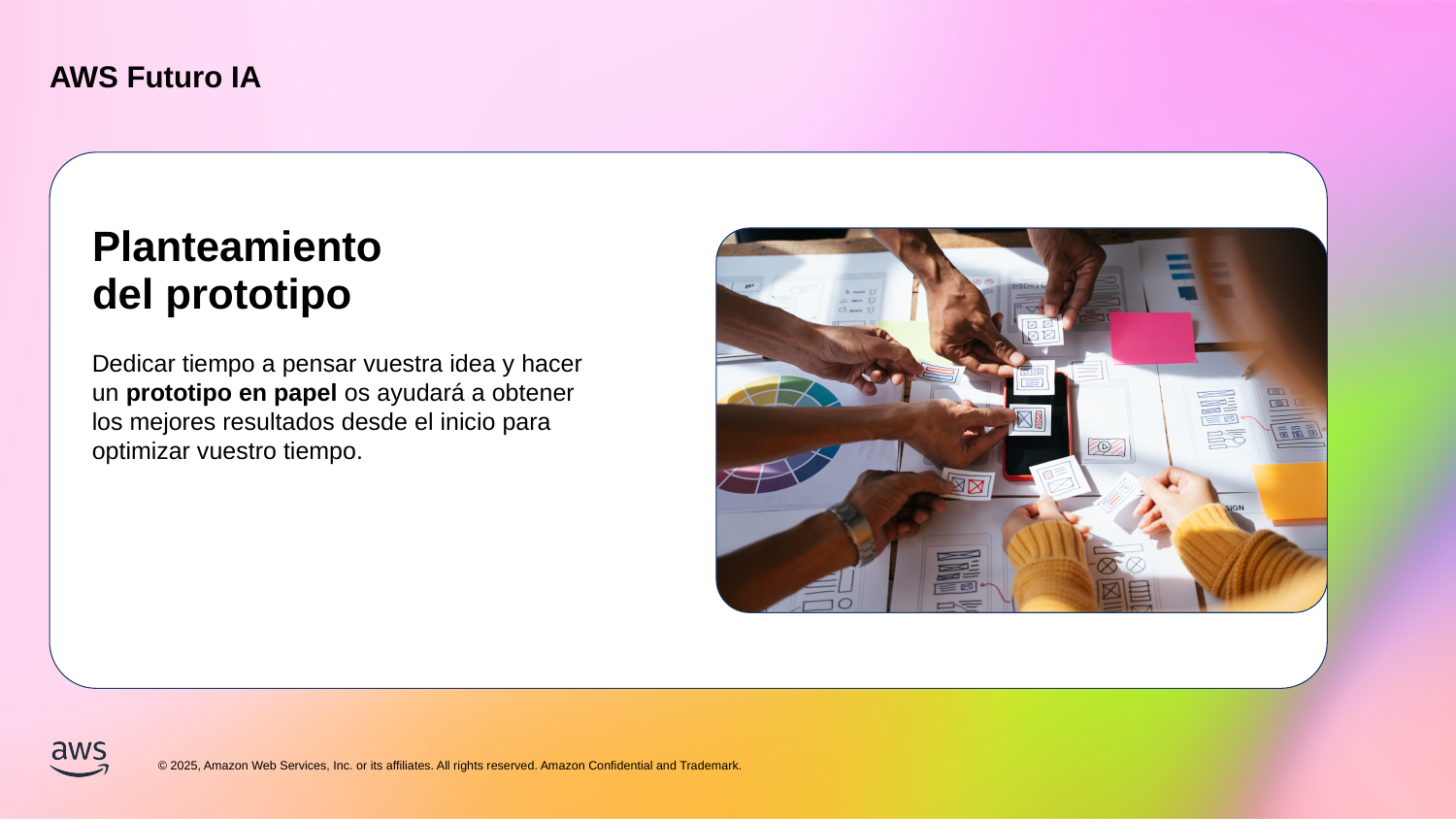

Planteamiento
del prototipo

Dedicar tiempo a pensar vuestra idea y hacer un prototipo en papel os ayudará a obtener los mejores resultados desde el inicio para optimizar vuestro tiempo.